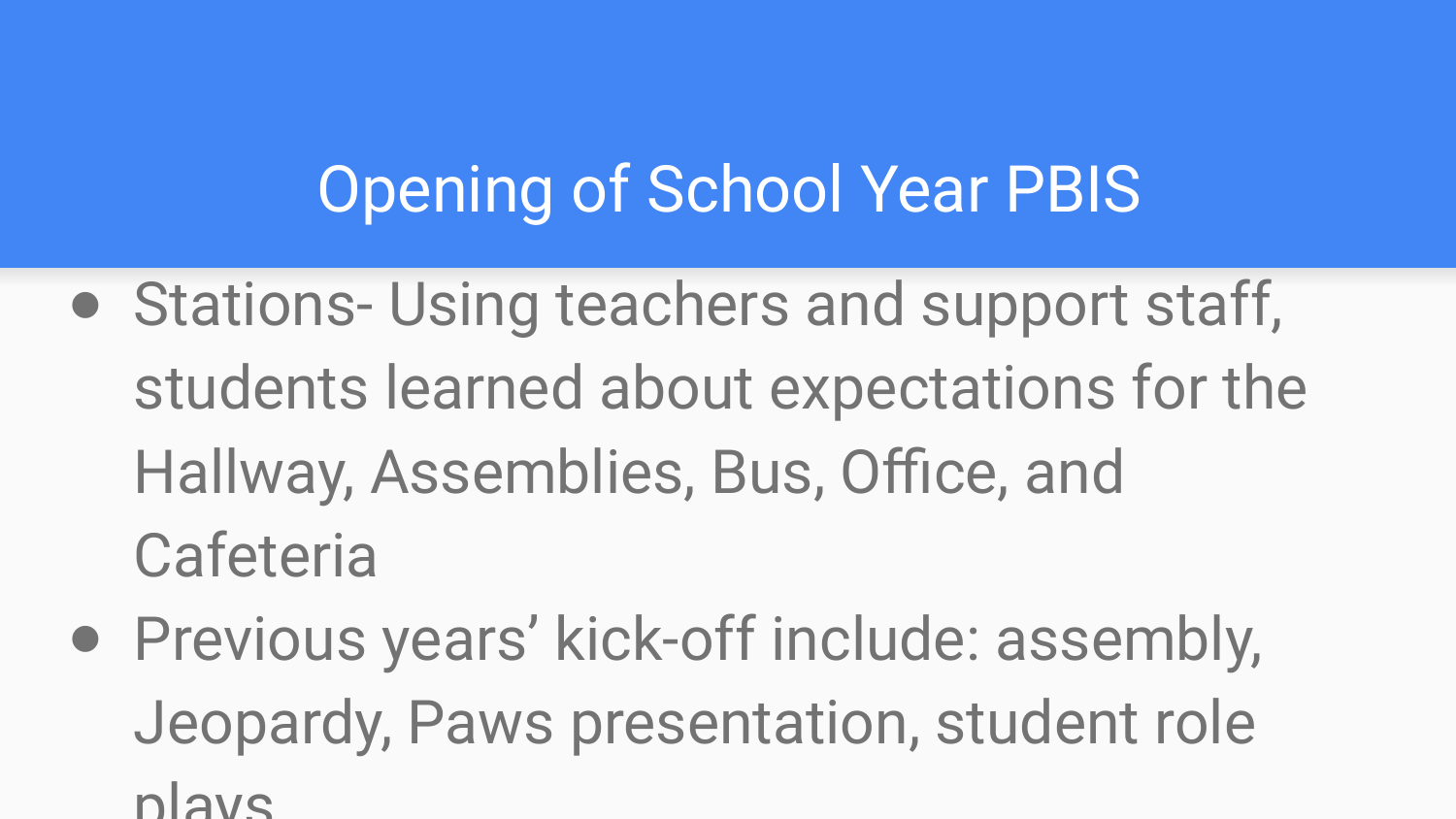

# Opening of School Year PBIS
Stations- Using teachers and support staff, students learned about expectations for the Hallway, Assemblies, Bus, Office, and Cafeteria
Previous years’ kick-off include: assembly, Jeopardy, Paws presentation, student role plays